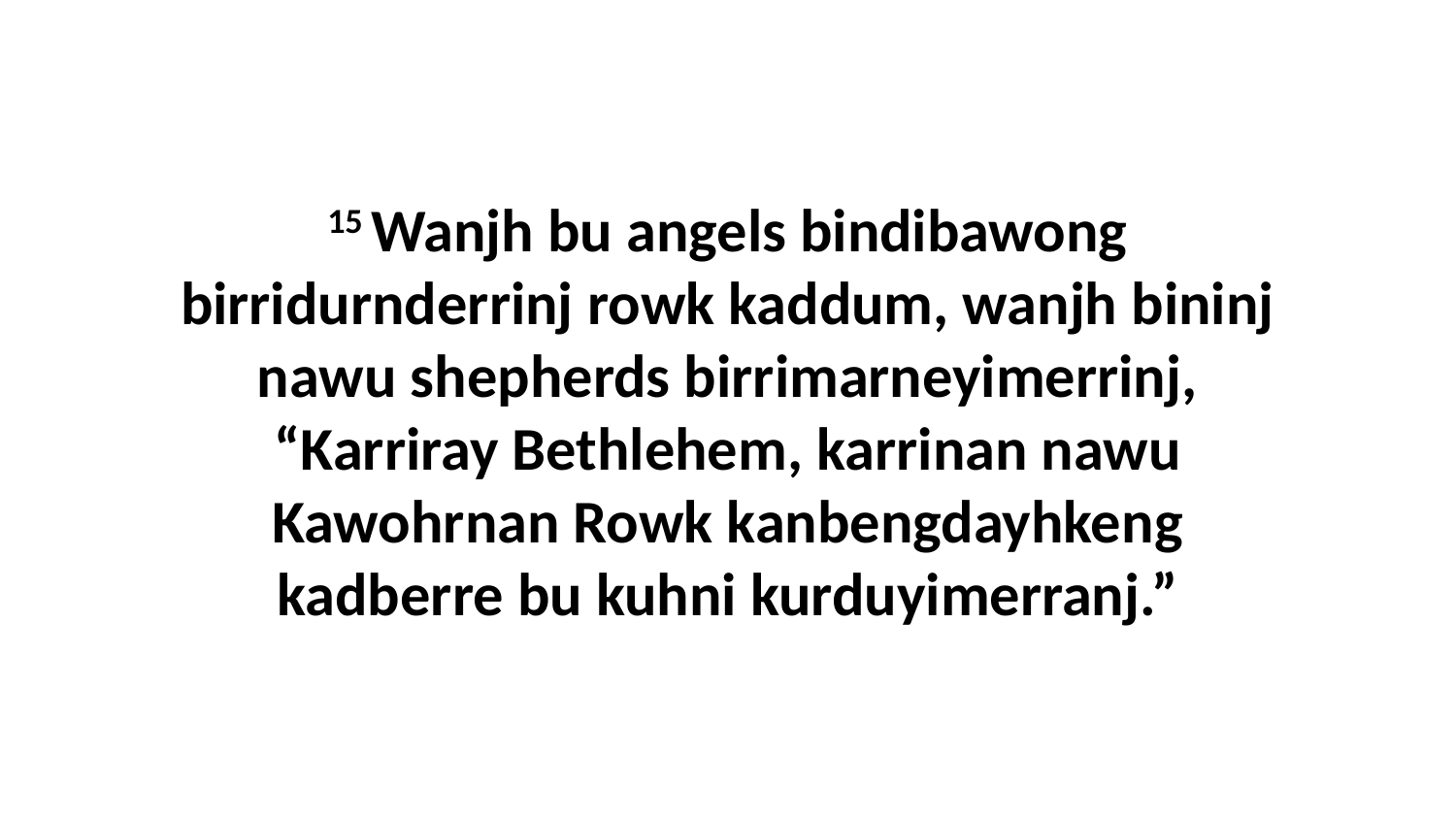

15 Wanjh bu angels bindibawong birridurnderrinj rowk kaddum, wanjh bininj nawu shepherds birrimarneyimerrinj, “Karriray Bethlehem, karrinan nawu Kawohrnan Rowk kanbengdayhkeng kadberre bu kuhni kurduyimerranj.”